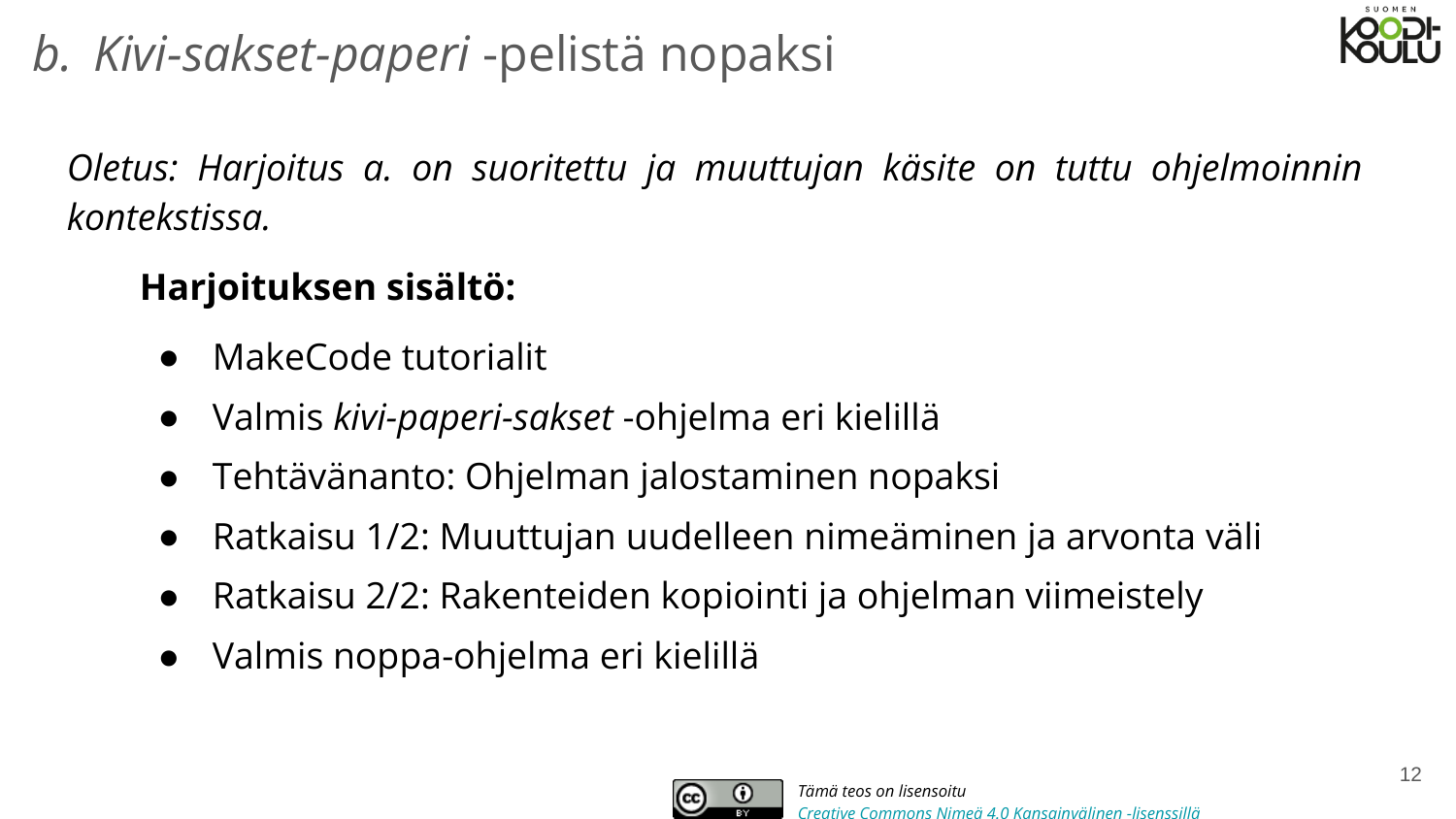

Kivi-sakset-paperi -pelistä nopaksi
# Oletus: Harjoitus a. on suoritettu ja muuttujan käsite on tuttu ohjelmoinnin kontekstissa.
Harjoituksen sisältö:
MakeCode tutorialit
Valmis kivi-paperi-sakset -ohjelma eri kielillä
Tehtävänanto: Ohjelman jalostaminen nopaksi
Ratkaisu 1/2: Muuttujan uudelleen nimeäminen ja arvonta väli
Ratkaisu 2/2: Rakenteiden kopiointi ja ohjelman viimeistely
Valmis noppa-ohjelma eri kielillä
12